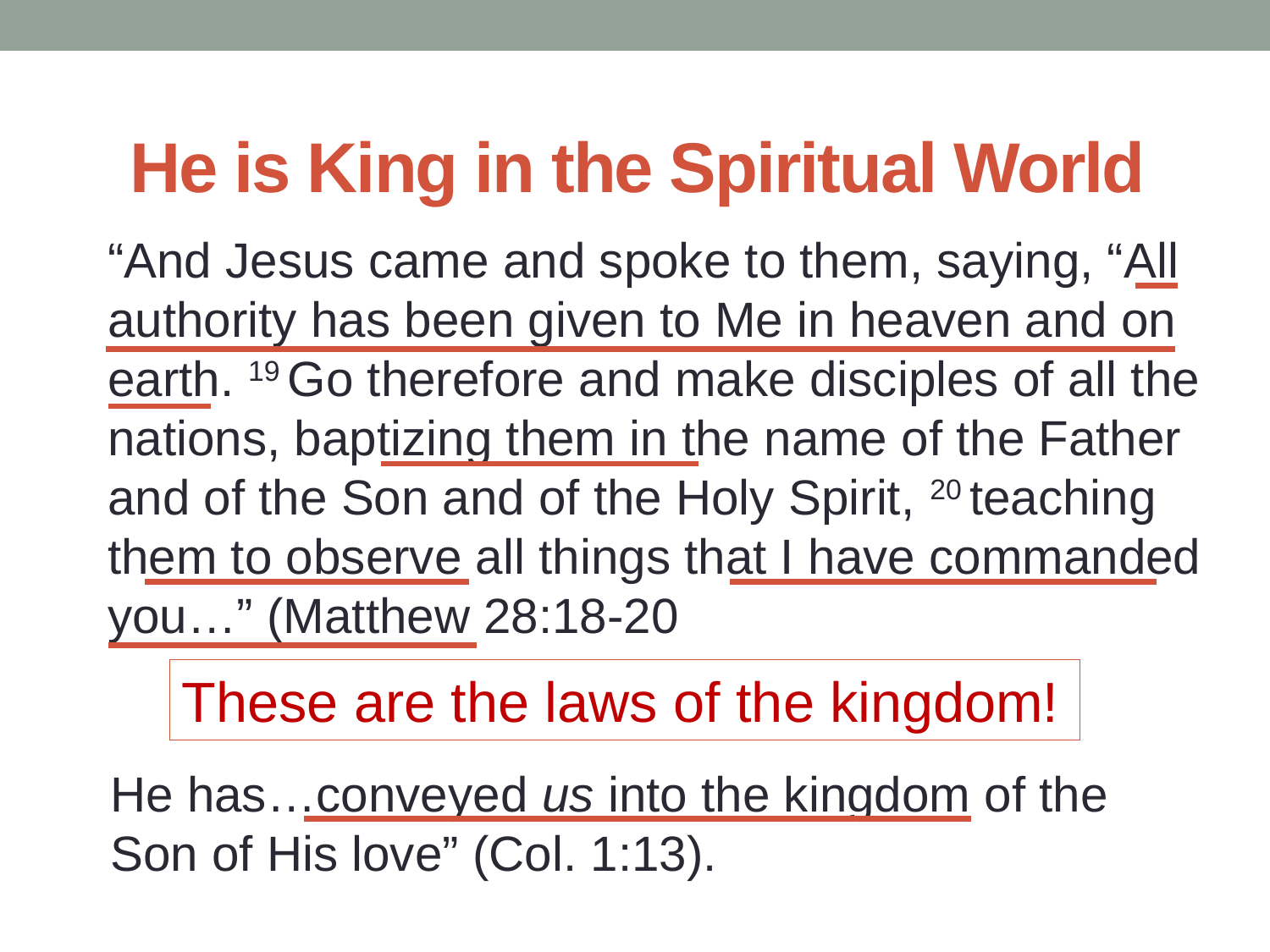

# He is King in the Spiritual World
“And Jesus came and spoke to them, saying, “All authority has been given to Me in heaven and on earth. 19 Go therefore and make disciples of all the nations, baptizing them in the name of the Father  and of the Son and of the Holy Spirit, 20 teaching them to observe all things that I have commanded you…” (Matthew 28:18-20

These are the laws of the kingdom!
He has…conveyed us into the kingdom of the Son of His love” (Col. 1:13).